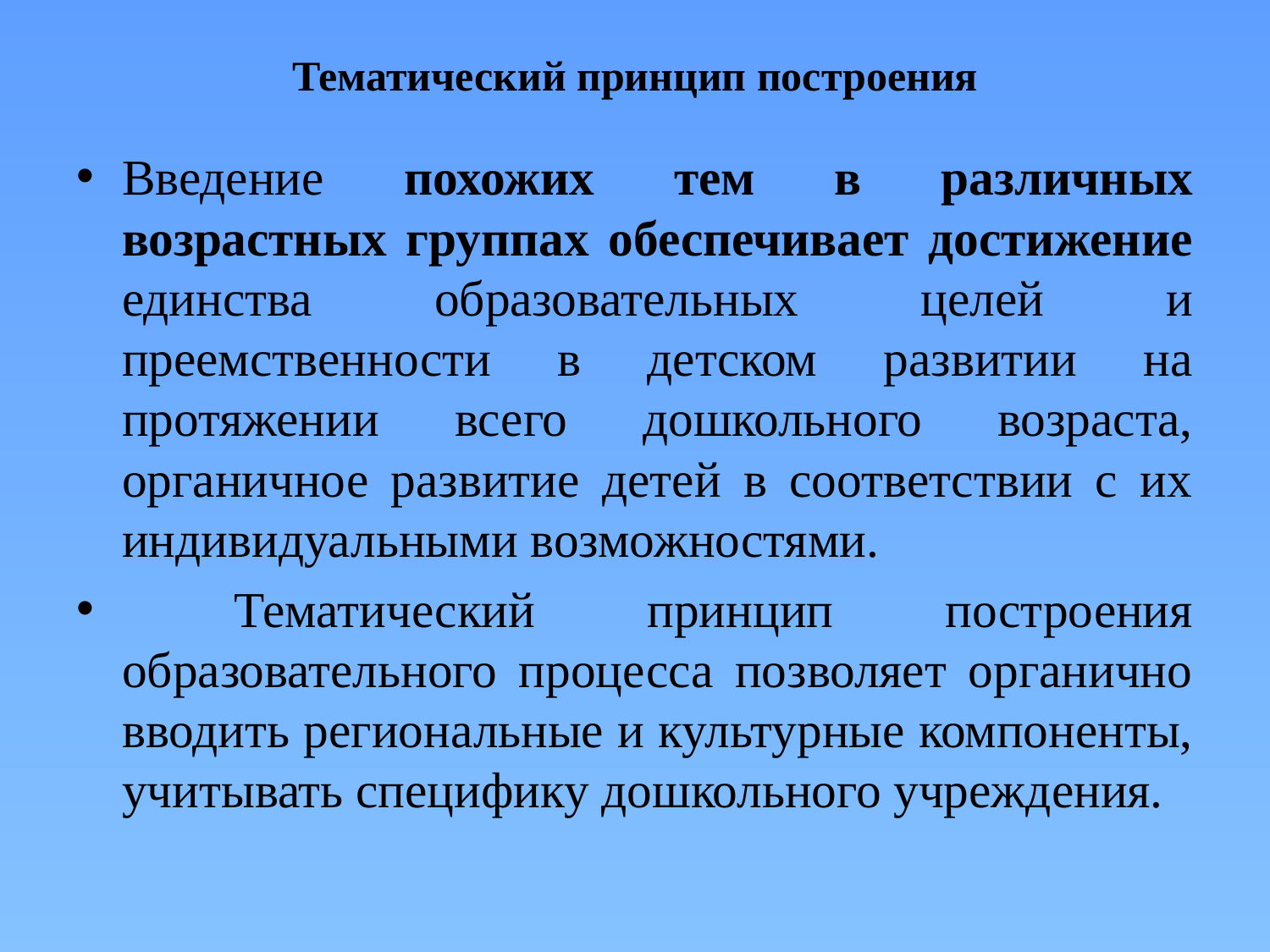

# Тематический принцип построения
Введение похожих тем в различных возрастных группах обеспечивает достижение единства образовательных целей и преемственности в детском развитии на протяжении всего дошкольного возраста, органичное развитие детей в соответствии с их индивидуальными возможностями.
 Тематический принцип построения образовательного процесса позволяет органично вводить региональные и культурные компоненты, учитывать специфику дошкольного учреждения.